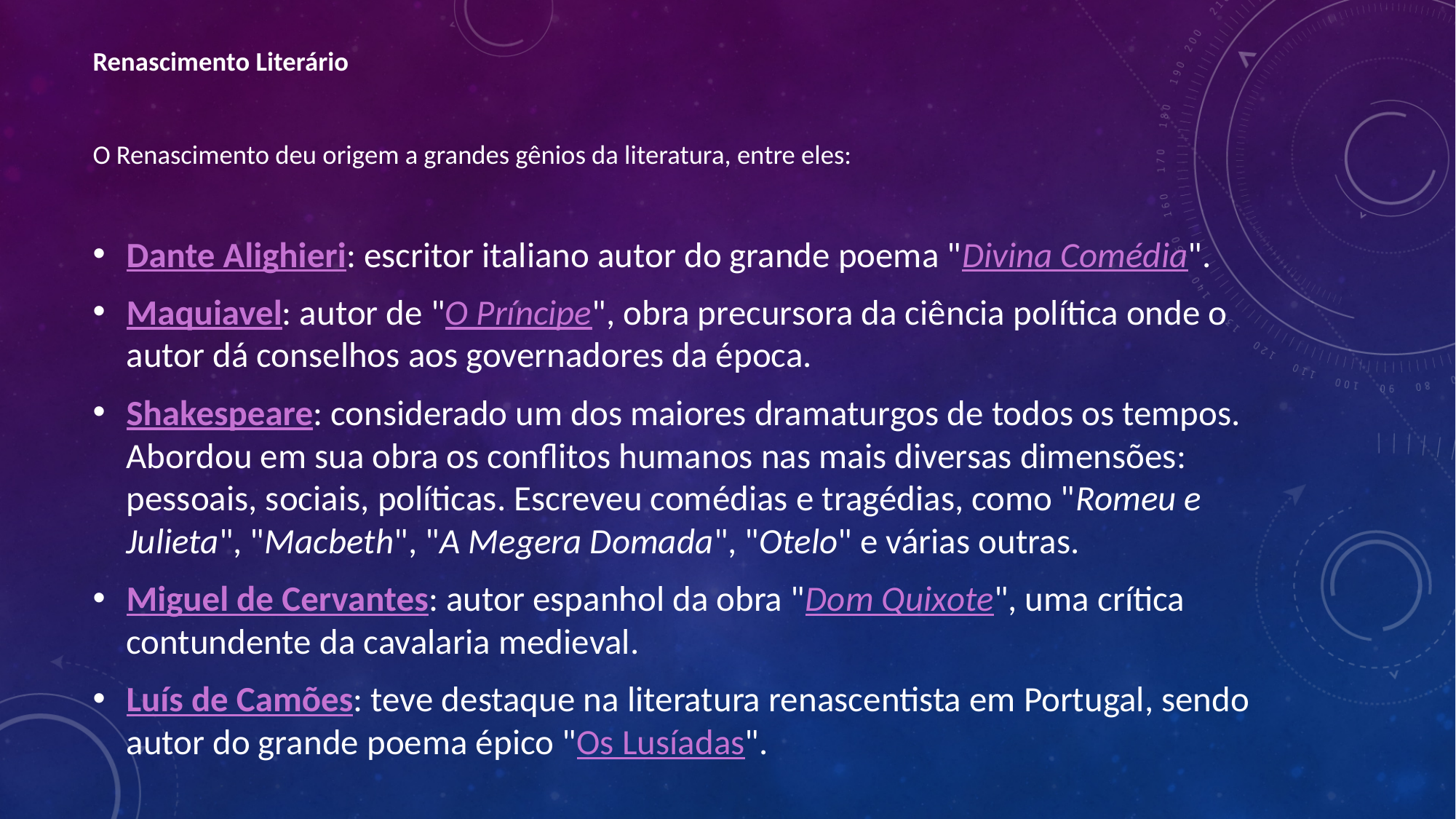

Renascimento Literário

O Renascimento deu origem a grandes gênios da literatura, entre eles:

Dante Alighieri: escritor italiano autor do grande poema "Divina Comédia".
Maquiavel: autor de "O Príncipe", obra precursora da ciência política onde o autor dá conselhos aos governadores da época.
Shakespeare: considerado um dos maiores dramaturgos de todos os tempos. Abordou em sua obra os conflitos humanos nas mais diversas dimensões: pessoais, sociais, políticas. Escreveu comédias e tragédias, como "Romeu e Julieta", "Macbeth", "A Megera Domada", "Otelo" e várias outras.
Miguel de Cervantes: autor espanhol da obra "Dom Quixote", uma crítica contundente da cavalaria medieval.
Luís de Camões: teve destaque na literatura renascentista em Portugal, sendo autor do grande poema épico "Os Lusíadas".